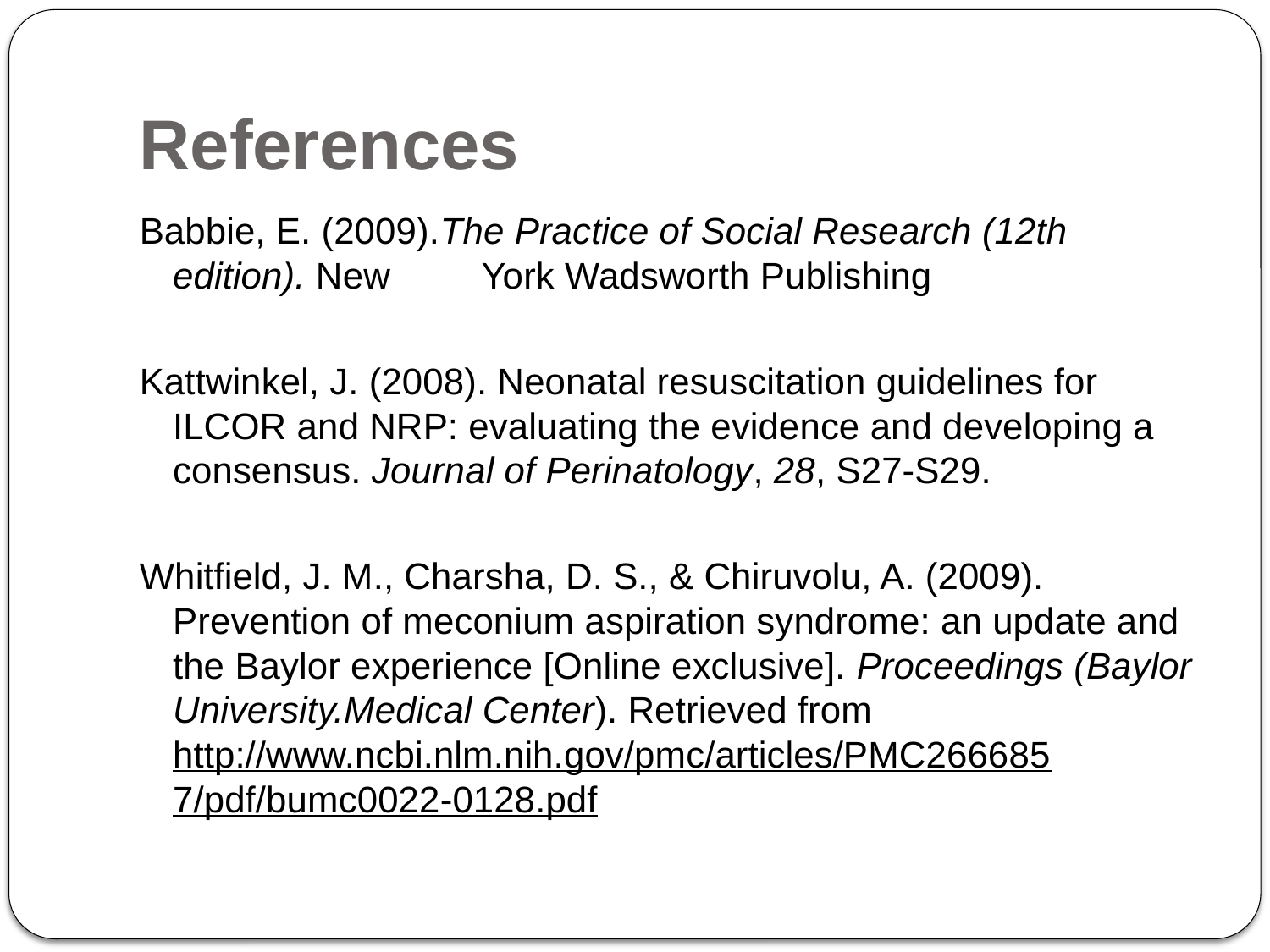

# References
Babbie, E. (2009).The Practice of Social Research (12th edition). New 	York Wadsworth Publishing

Kattwinkel, J. (2008). Neonatal resuscitation guidelines for 	ILCOR and NRP: evaluating the evidence and developing a 	consensus. Journal of Perinatology, 28, S27-S29.

Whitfield, J. M., Charsha, D. S., & Chiruvolu, A. (2009). 	Prevention of meconium aspiration syndrome: an update and 	the Baylor experience [Online exclusive]. Proceedings (Baylor 	University.Medical Center). Retrieved from 	http://www.ncbi.nlm.nih.gov/pmc/articles/PMC266685	7/pdf/bumc0022-0128.pdf